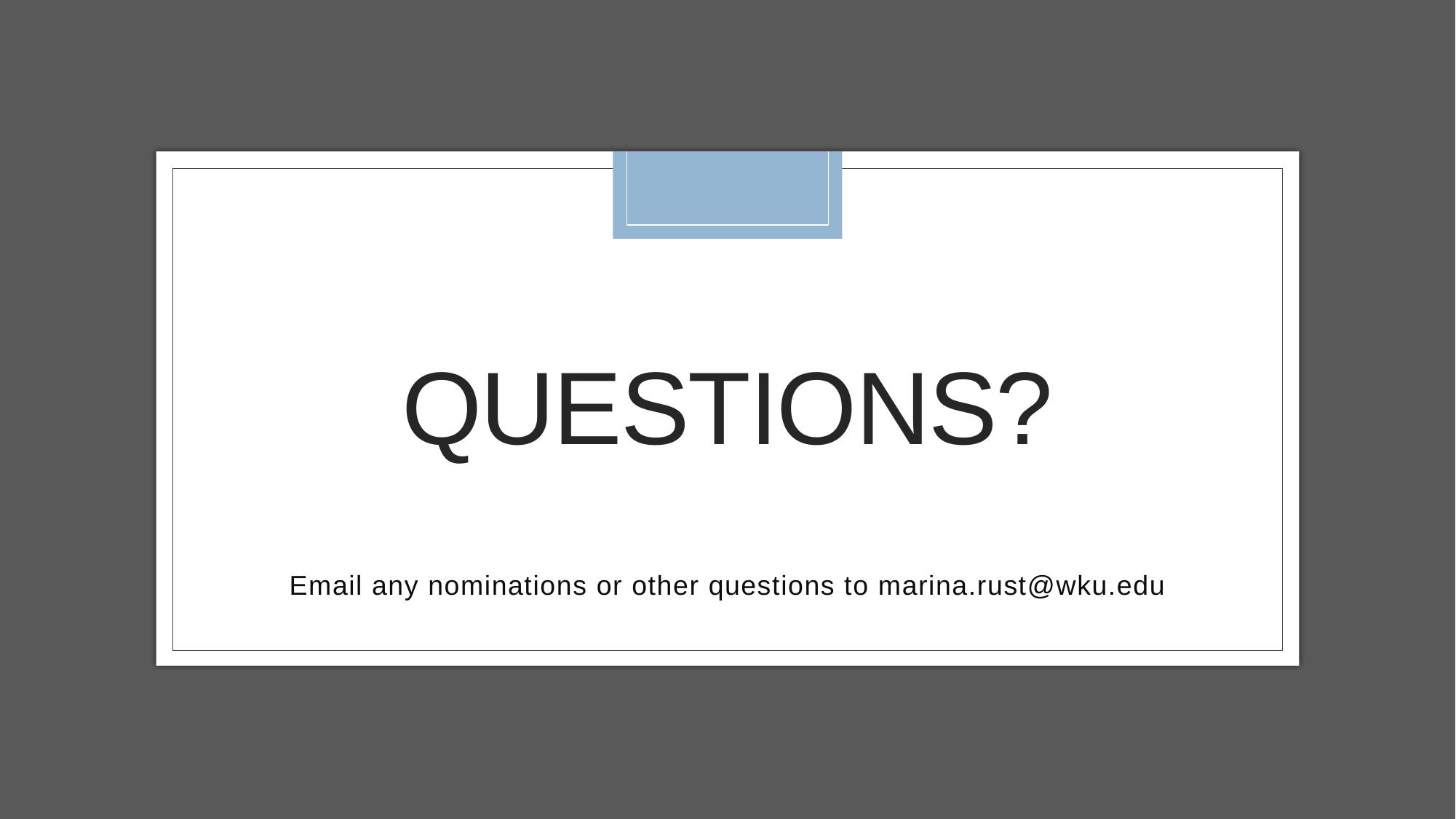

# Questions?
Email any nominations or other questions to marina.rust@wku.edu